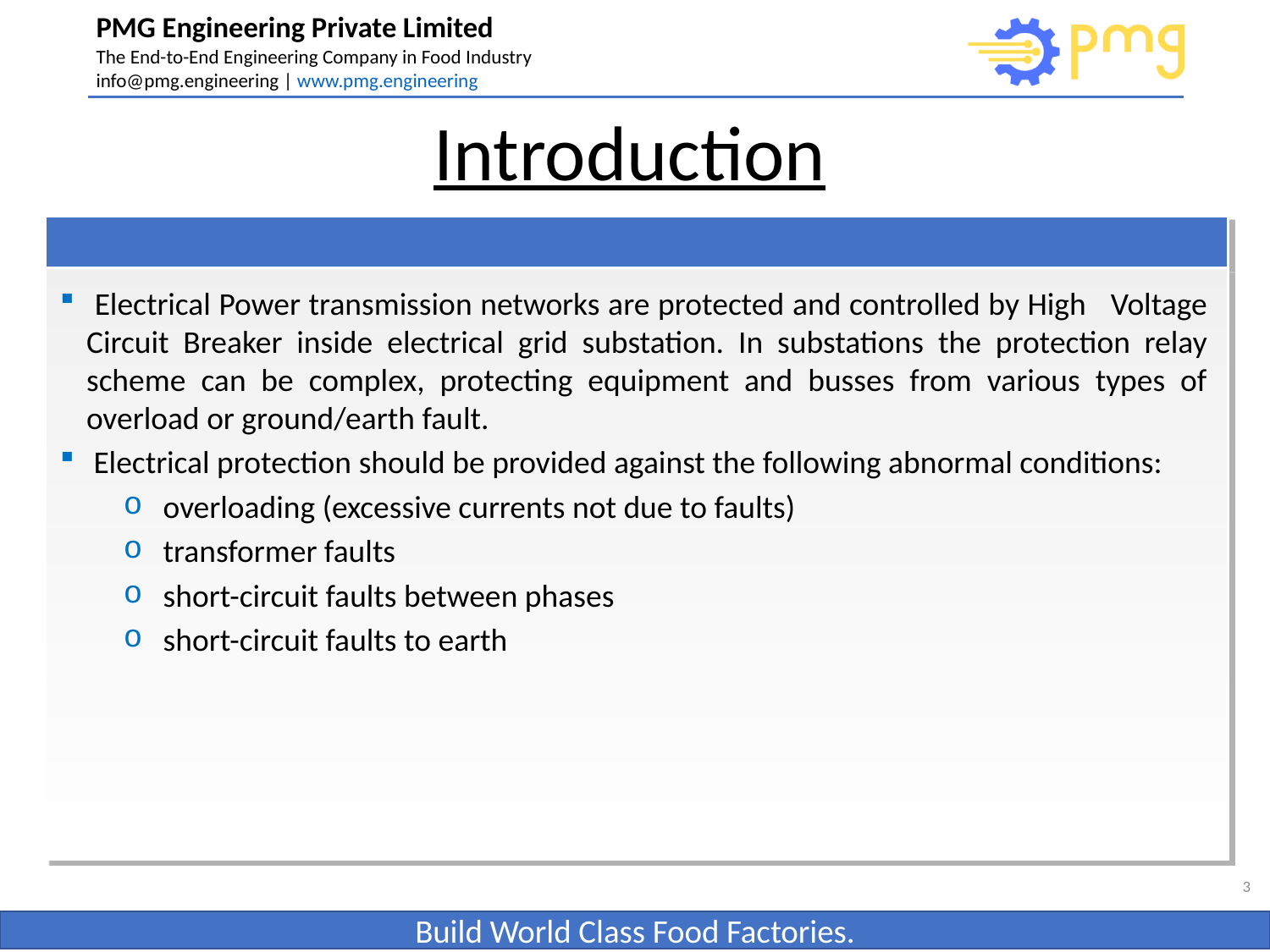

# Introduction

 Electrical Power transmission networks are protected and controlled by High   Voltage Circuit Breaker inside electrical grid substation. In substations the protection relay scheme can be complex, protecting equipment and busses from various types of overload or ground/earth fault.
 Electrical protection should be provided against the following abnormal conditions:
overloading (excessive currents not due to faults)
transformer faults
short-circuit faults between phases
short-circuit faults to earth
3